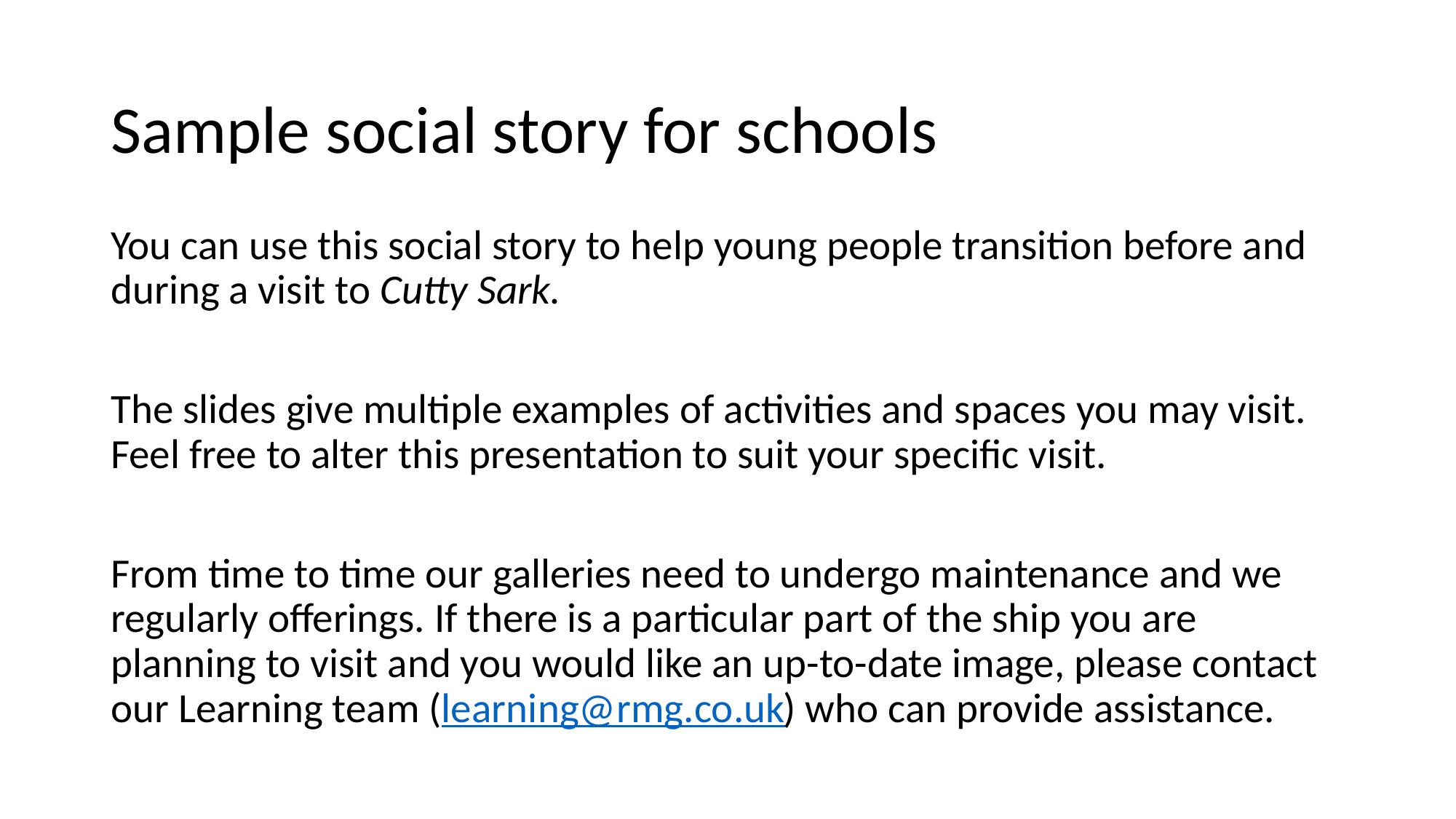

# Sample social story for schools
You can use this social story to help young people transition before and during a visit to Cutty Sark.

The slides give multiple examples of activities and spaces you may visit. Feel free to alter this presentation to suit your specific visit.

From time to time our galleries need to undergo maintenance and we regularly offerings. If there is a particular part of the ship you are planning to visit and you would like an up-to-date image, please contact our Learning team (learning@rmg.co.uk) who can provide assistance.